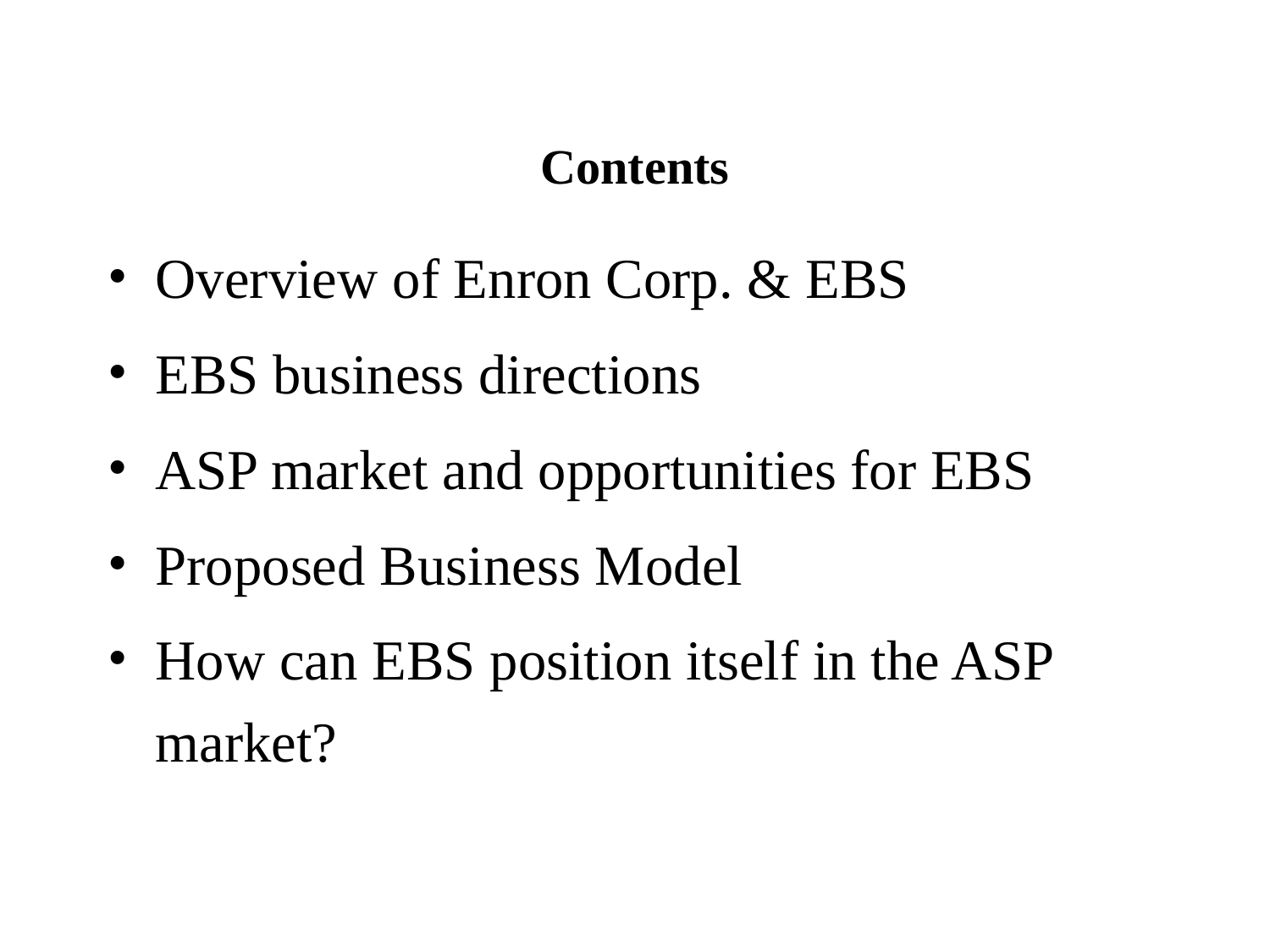

# Contents
Overview of Enron Corp. & EBS
EBS business directions
ASP market and opportunities for EBS
Proposed Business Model
How can EBS position itself in the ASP market?